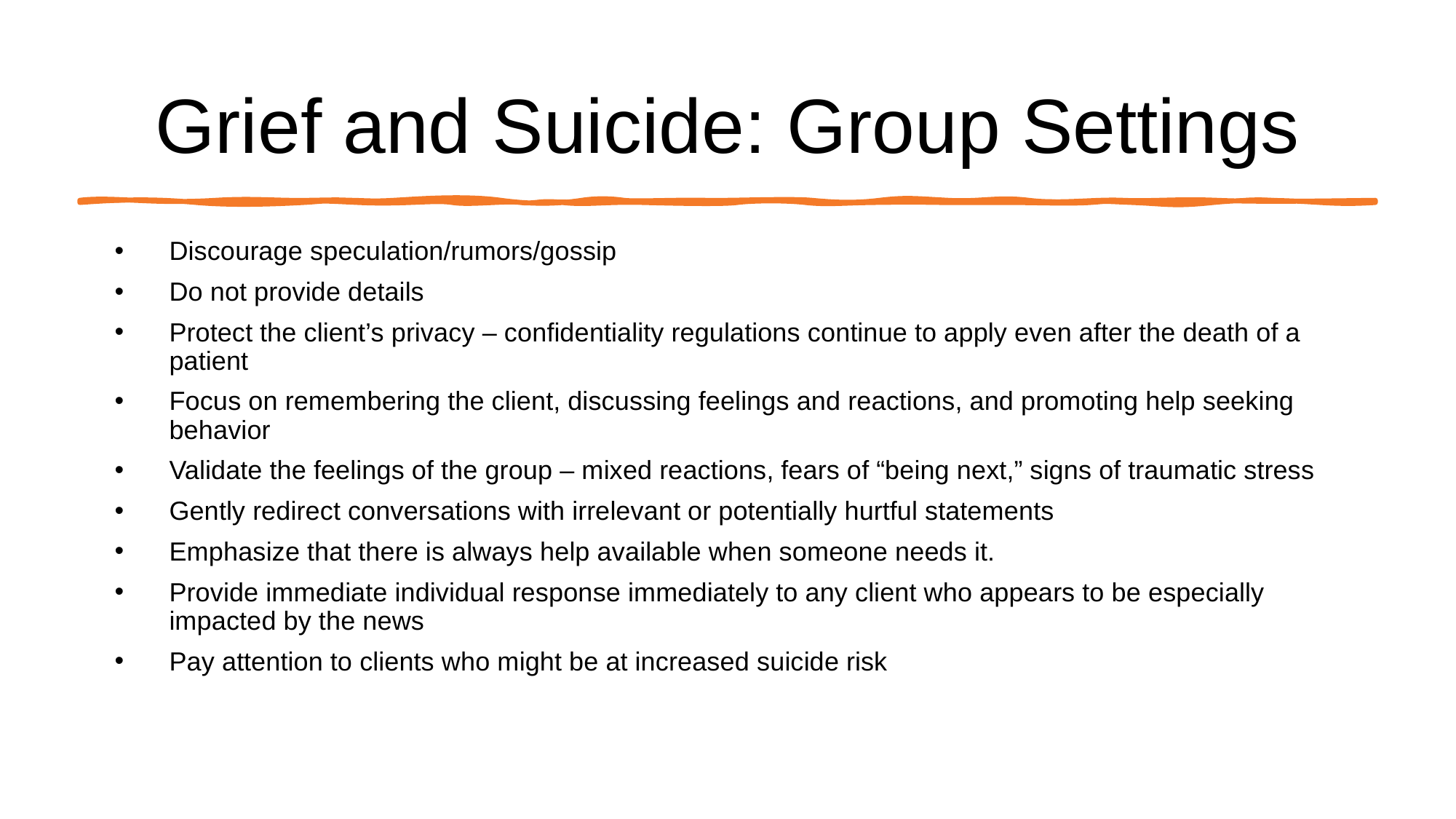

# Grief and Suicide: Group Settings

Discourage speculation/rumors/gossip
Do not provide details
Protect the client’s privacy – confidentiality regulations continue to apply even after the death of a patient
Focus on remembering the client, discussing feelings and reactions, and promoting help seeking behavior
Validate the feelings of the group – mixed reactions, fears of “being next,” signs of traumatic stress
Gently redirect conversations with irrelevant or potentially hurtful statements
Emphasize that there is always help available when someone needs it.
Provide immediate individual response immediately to any client who appears to be especially impacted by the news
Pay attention to clients who might be at increased suicide risk